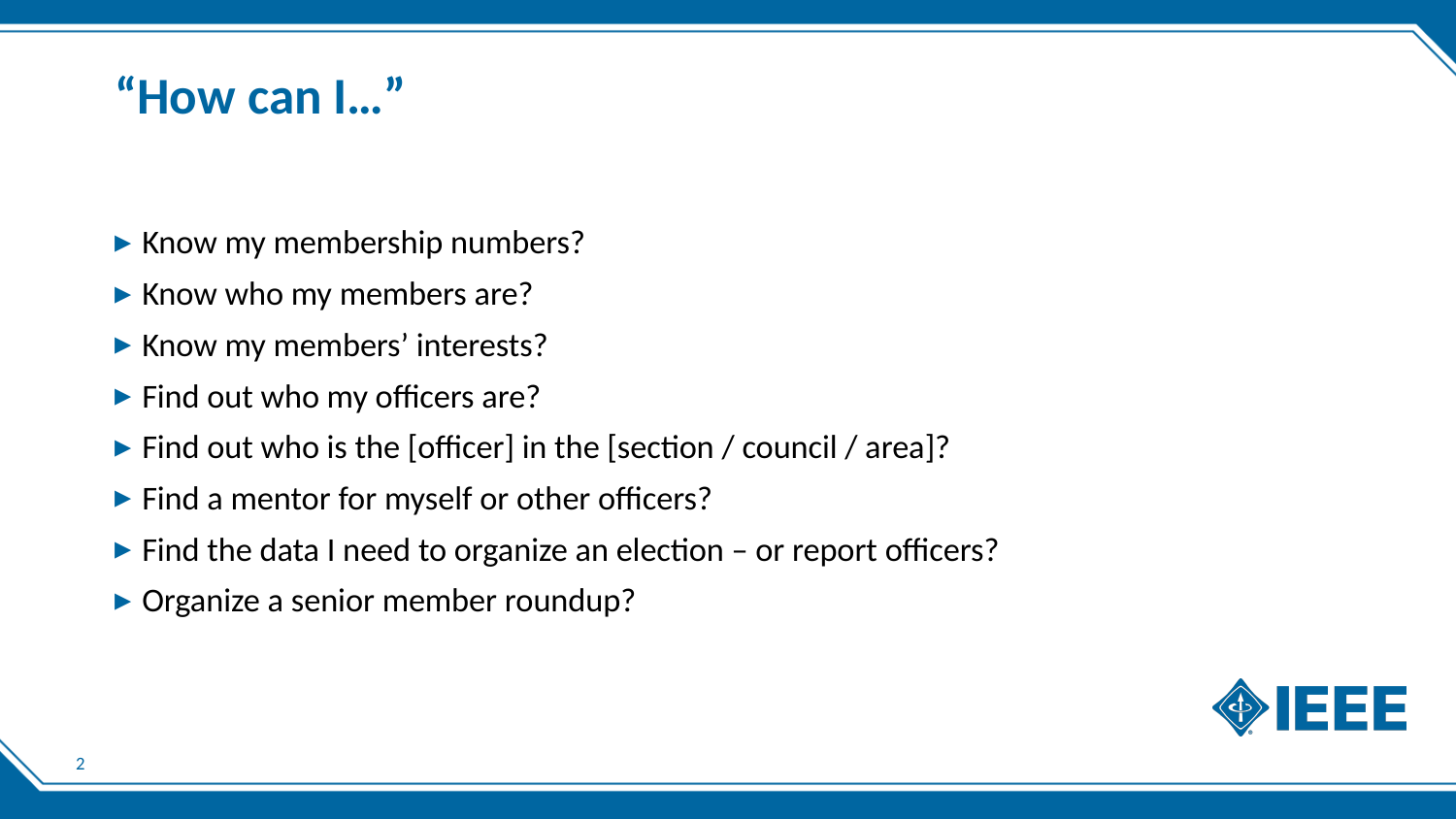

# “How can I…”

Know my membership numbers?
Know who my members are?
Know my members’ interests?
Find out who my officers are?
Find out who is the [officer] in the [section / council / area]?
Find a mentor for myself or other officers?
Find the data I need to organize an election – or report officers?
Organize a senior member roundup?
2